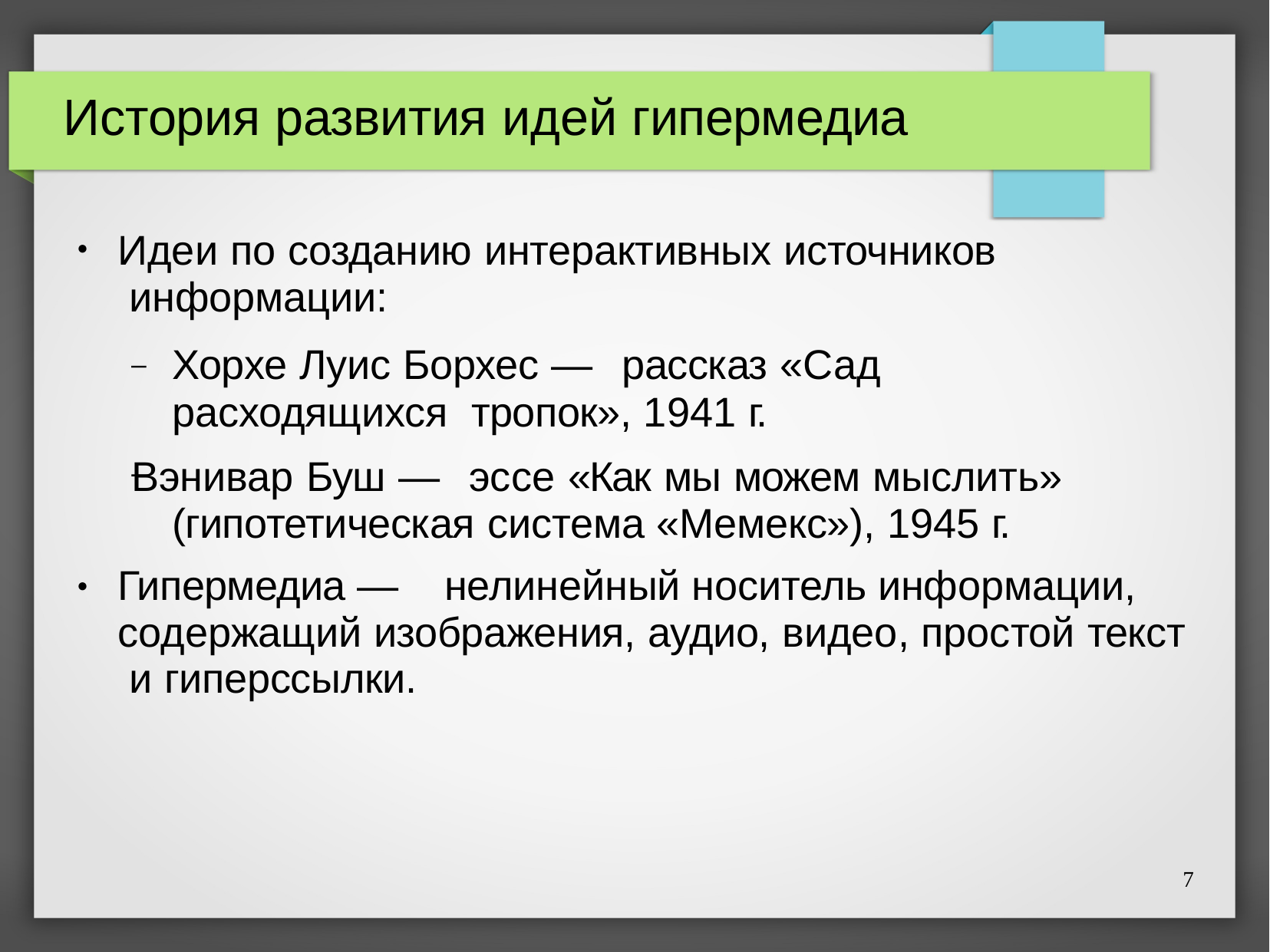

# История развития идей гипермедиа
Идеи по созданию интерактивных источников  информации:
●
–	Хорхе Луис Борхес — рассказ «Сад расходящихся  тропок», 1941 г.
Вэнивар Буш — эссе «Как мы можем мыслить»  (гипотетическая система «Мемекс»), 1945 г.
–
Гипермедиа — нелинейный носитель информации,  содержащий изображения, аудио, видео, простой текст  и гиперссылки.
●
7